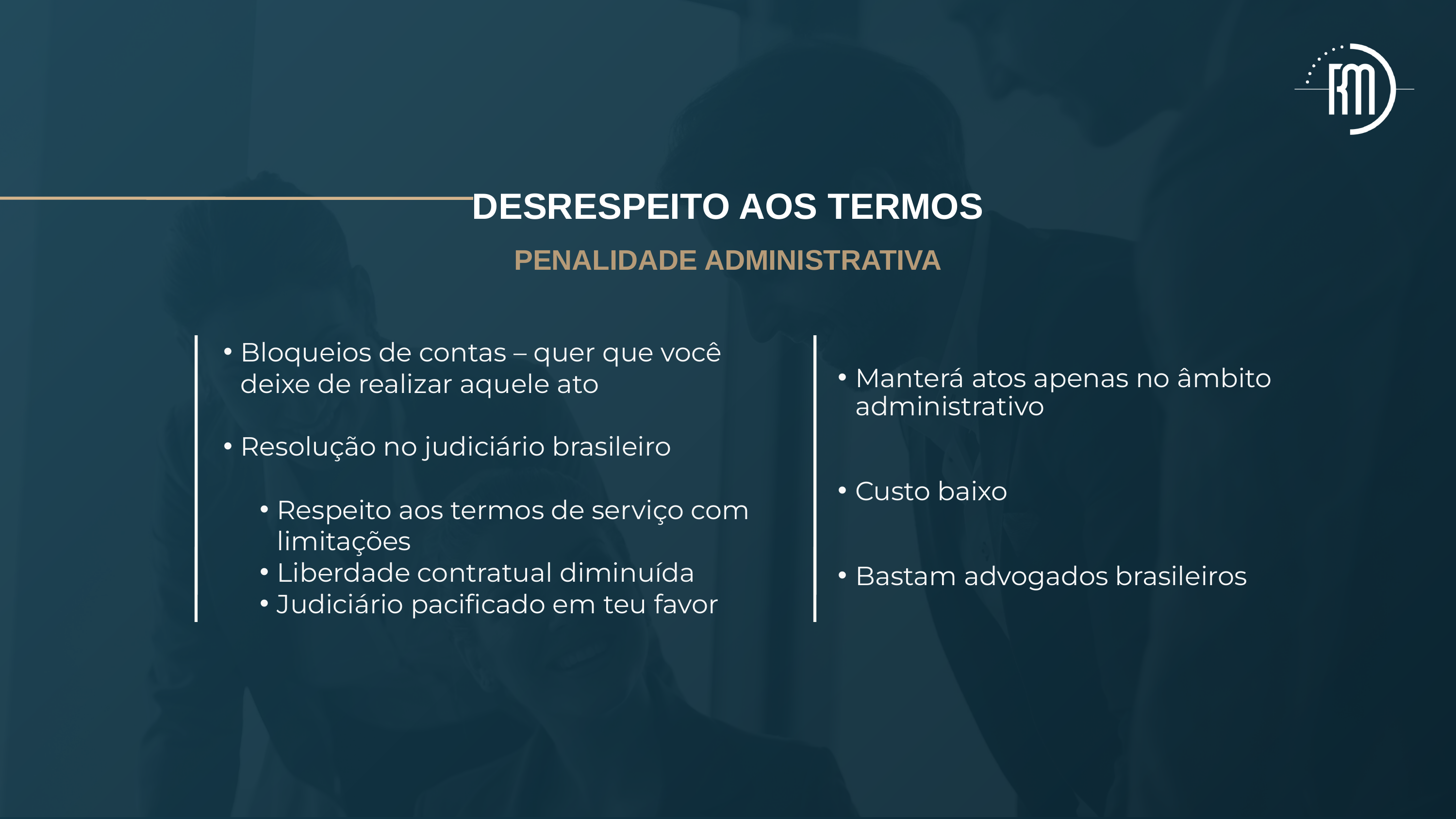

DESRESPEITO AOS TERMOS

PENALIDADE ADMINISTRATIVA​

Bloqueios de contas – quer que você deixe de realizar aquele ato

Resolução no judiciário brasileiro

Respeito aos termos de serviço com limitações
Liberdade contratual diminuída
Judiciário pacificado em teu favor
Manterá atos apenas no âmbito administrativo

Custo baixo

Bastam advogados brasileiros